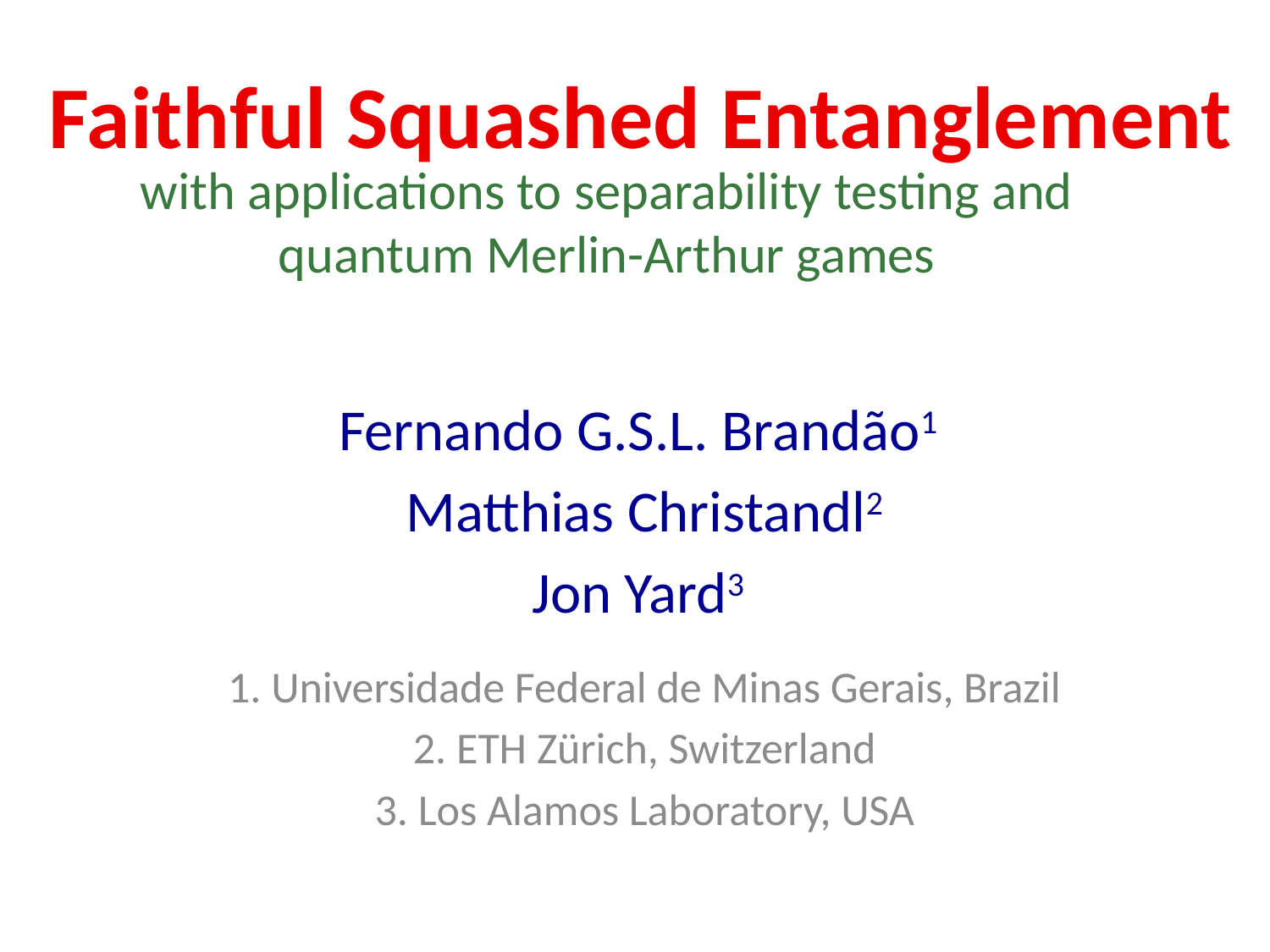

Faithful Squashed Entanglement

with applications to separability testing and quantum Merlin-Arthur games
Fernando G.S.L. Brandão1
Matthias Christandl2
Jon Yard3

1. Universidade Federal de Minas Gerais, Brazil
2. ETH Zürich, Switzerland
3. Los Alamos Laboratory, USA